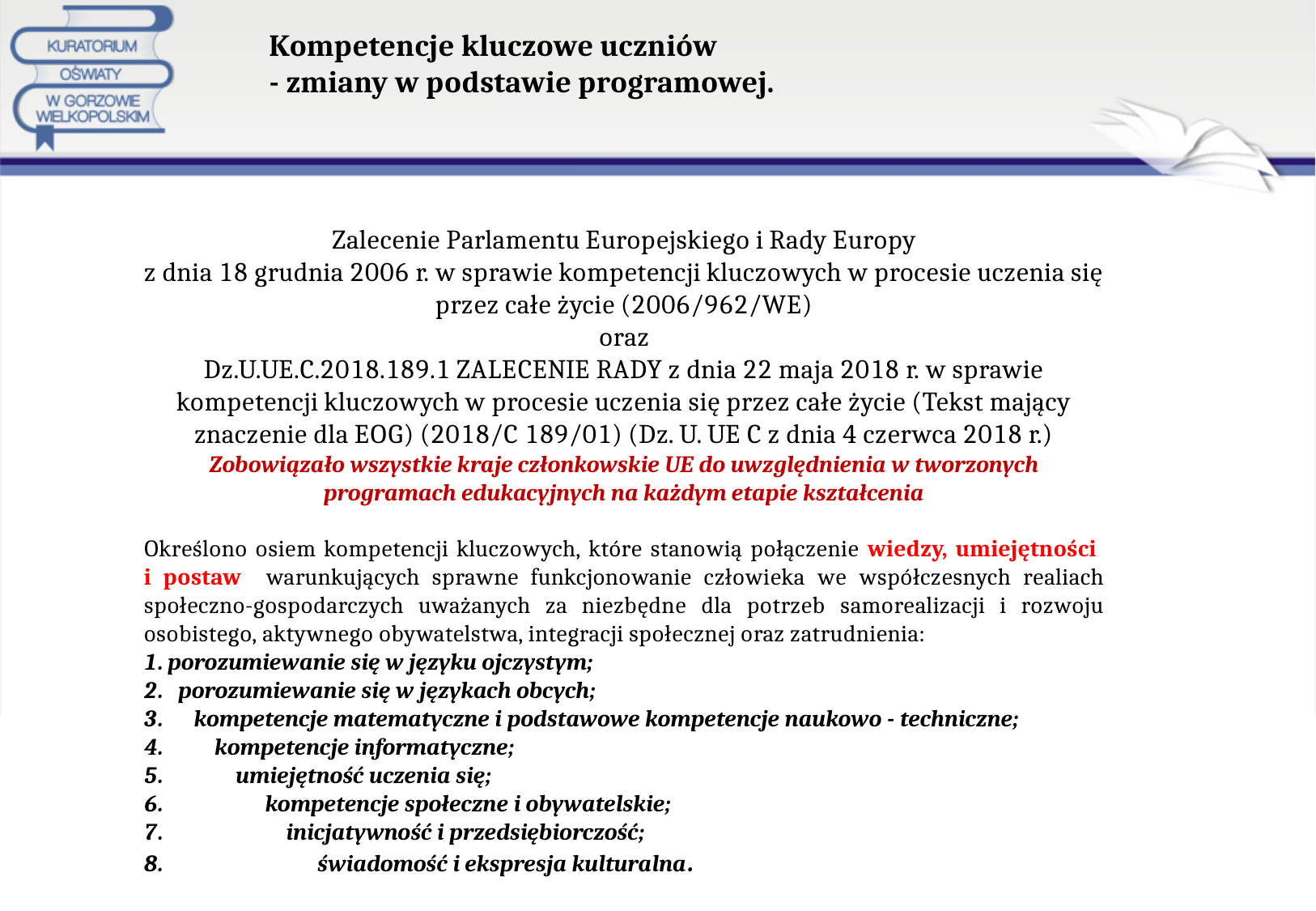

# Kompetencje kluczowe uczniów - zmiany w podstawie programowej.
Zalecenie Parlamentu Europejskiego i Rady Europy
z dnia 18 grudnia 2006 r. w sprawie kompetencji kluczowych w procesie uczenia się przez całe życie (2006/962/WE)
 oraz
Dz.U.UE.C.2018.189.1 ZALECENIE RADY z dnia 22 maja 2018 r. w sprawie kompetencji kluczowych w procesie uczenia się przez całe życie (Tekst mający znaczenie dla EOG) (2018/C 189/01) (Dz. U. UE C z dnia 4 czerwca 2018 r.)
Zobowiązało wszystkie kraje członkowskie UE do uwzględnienia w tworzonych programach edukacyjnych na każdym etapie kształcenia

Określono osiem kompetencji kluczowych, które stanowią połączenie wiedzy, umiejętności
i postaw  warunkujących sprawne funkcjonowanie człowieka we współczesnych realiach społeczno-gospodarczych uważanych za niezbędne dla potrzeb samorealizacji i rozwoju osobistego, aktywnego obywatelstwa, integracji społecznej oraz zatrudnienia:
1. porozumiewanie się w języku ojczystym;
2.   porozumiewanie się w językach obcych;
3.      kompetencje matematyczne i podstawowe kompetencje naukowo - techniczne;
4.          kompetencje informatyczne;
5.              umiejętność uczenia się;
6. 	kompetencje społeczne i obywatelskie;
7. 	    inicjatywność i przedsiębiorczość;
8.	          świadomość i ekspresja kulturalna.